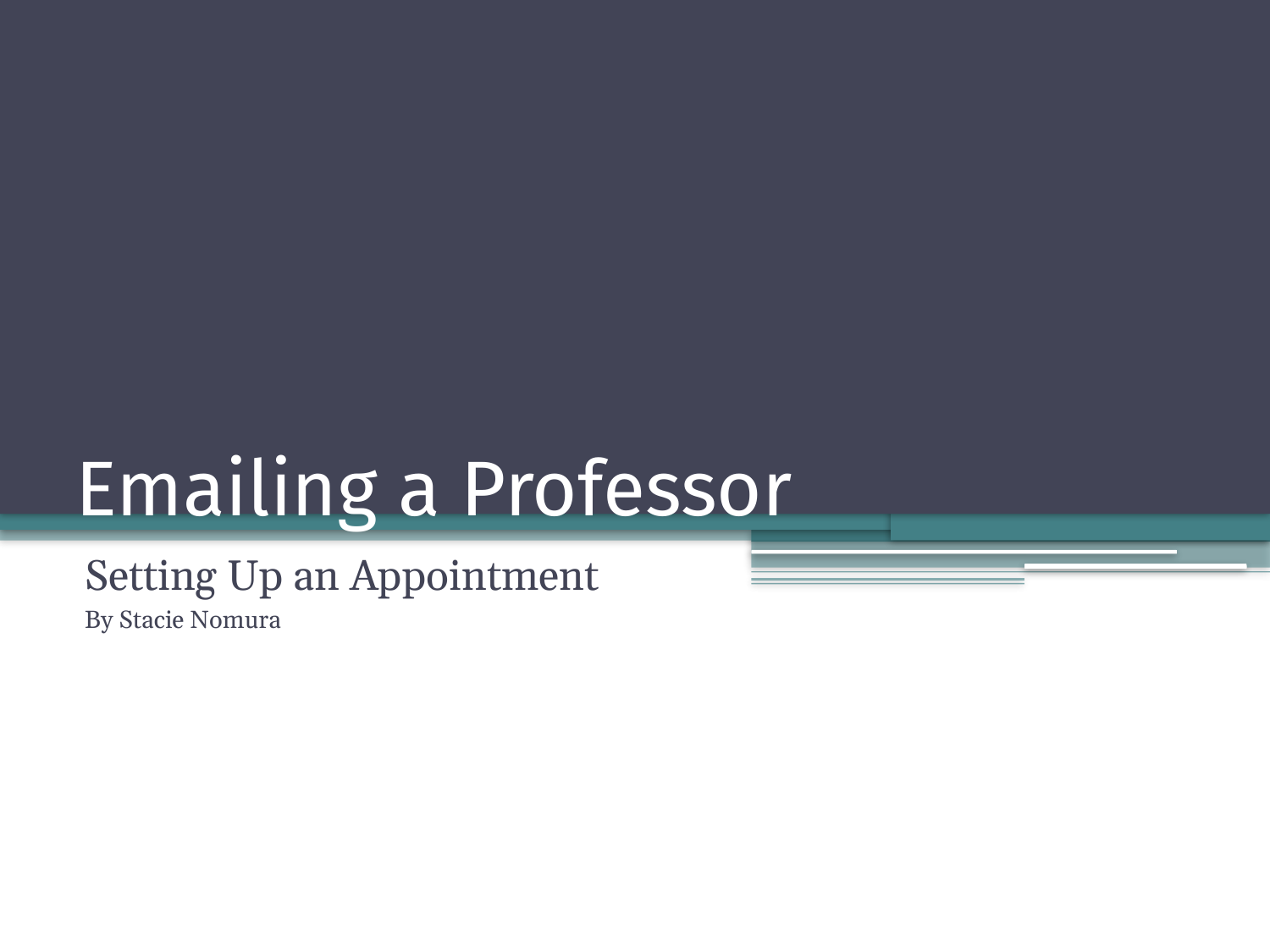

# Emailing a Professor
Setting Up an Appointment
By Stacie Nomura